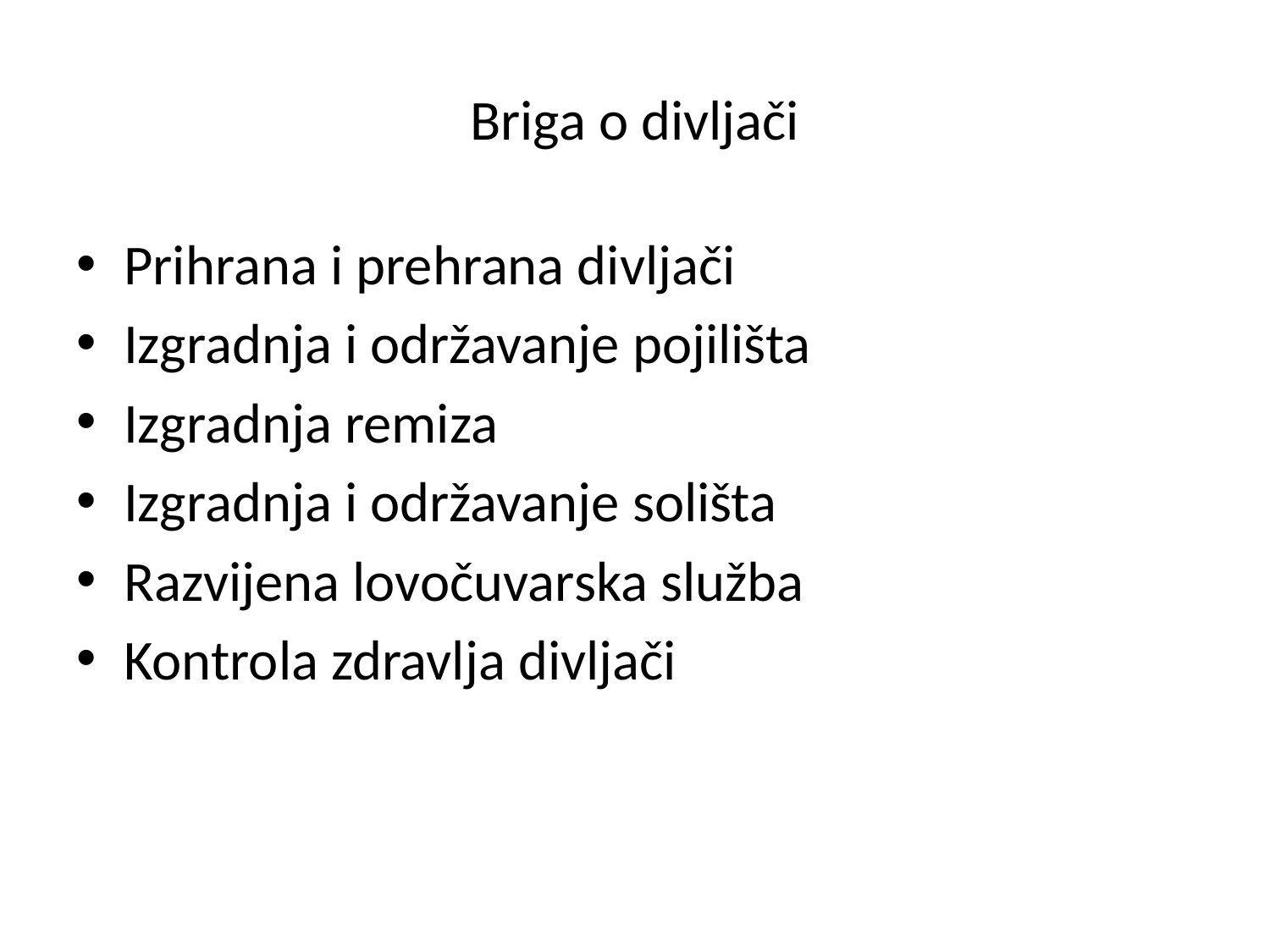

# Briga o divljači
Prihrana i prehrana divljači
Izgradnja i održavanje pojilišta
Izgradnja remiza
Izgradnja i održavanje solišta
Razvijena lovočuvarska služba
Kontrola zdravlja divljači